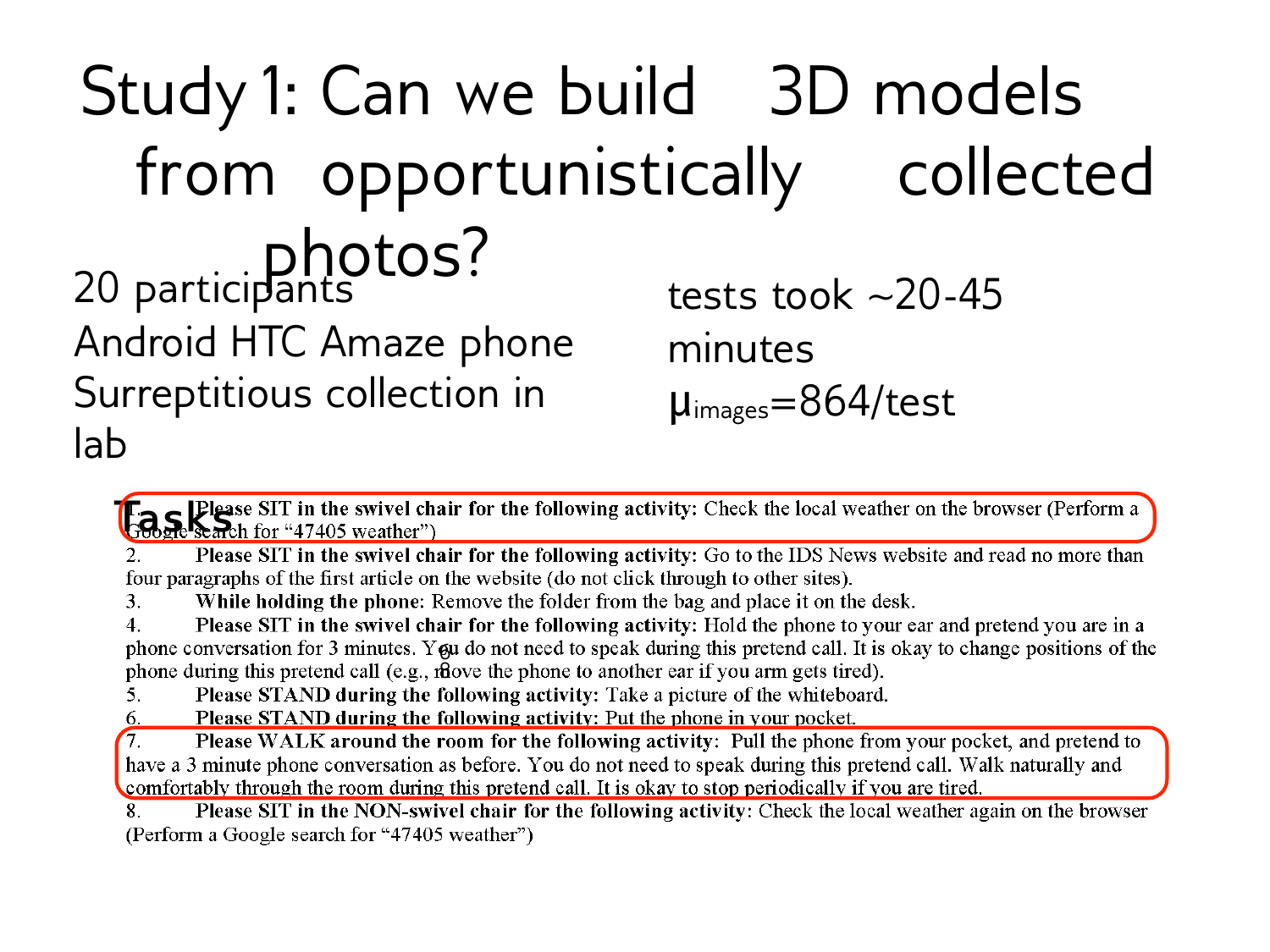

# Study	1: Can we build	3D models	from  opportunistically	collected	photos?
20 participants
Android HTC Amaze phone  Surreptitious collection in lab
Tasks
tests took ~20-45 minutes
μimages=864/test

68